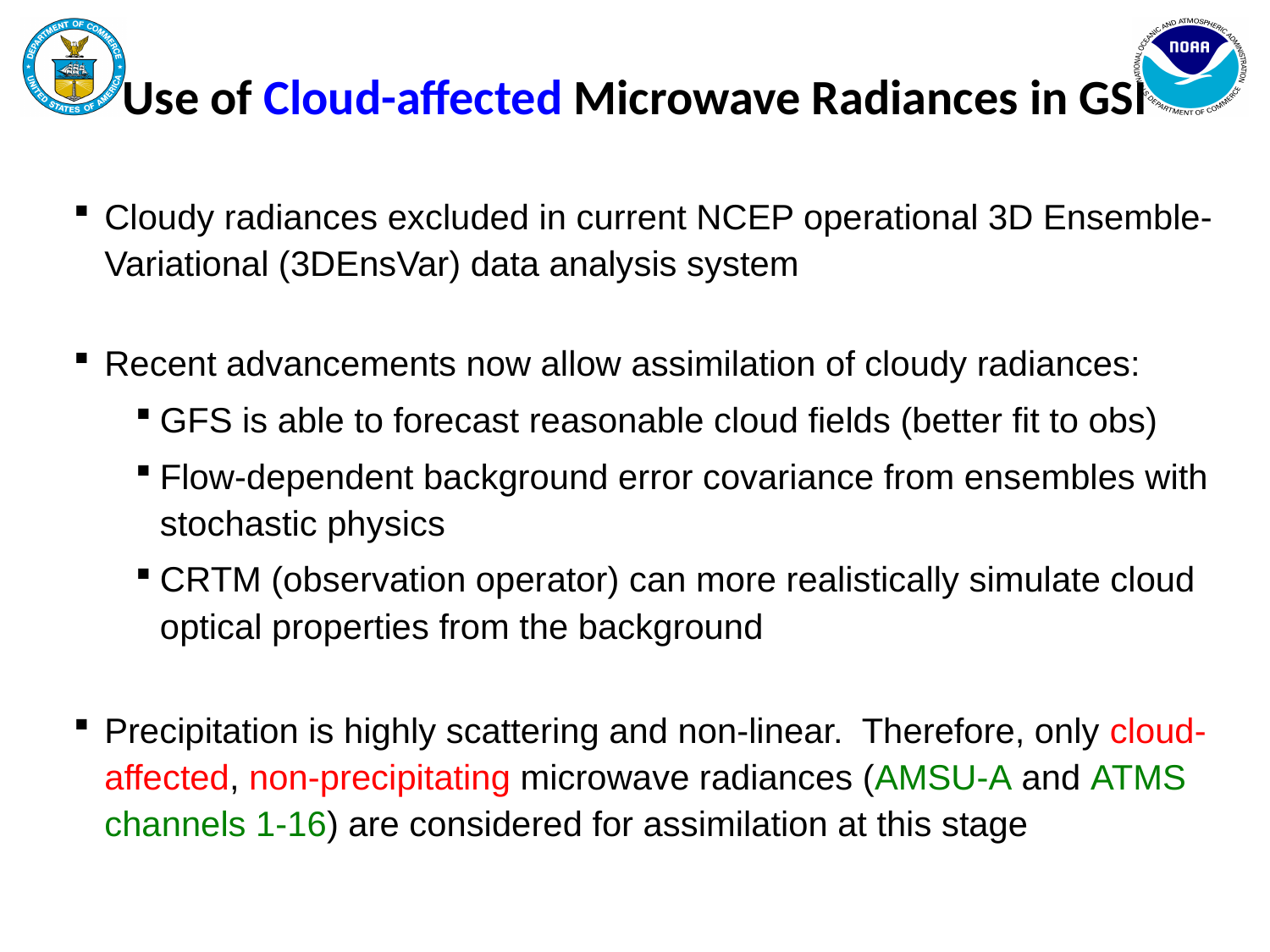

# Use of Cloud-affected Microwave Radiances in GSI
Cloudy radiances excluded in current NCEP operational 3D Ensemble-Variational (3DEnsVar) data analysis system
Recent advancements now allow assimilation of cloudy radiances:
GFS is able to forecast reasonable cloud fields (better fit to obs)
Flow-dependent background error covariance from ensembles with stochastic physics
CRTM (observation operator) can more realistically simulate cloud optical properties from the background
Precipitation is highly scattering and non-linear.  Therefore, only cloud-affected, non-precipitating microwave radiances (AMSU-A and ATMS channels 1-16) are considered for assimilation at this stage